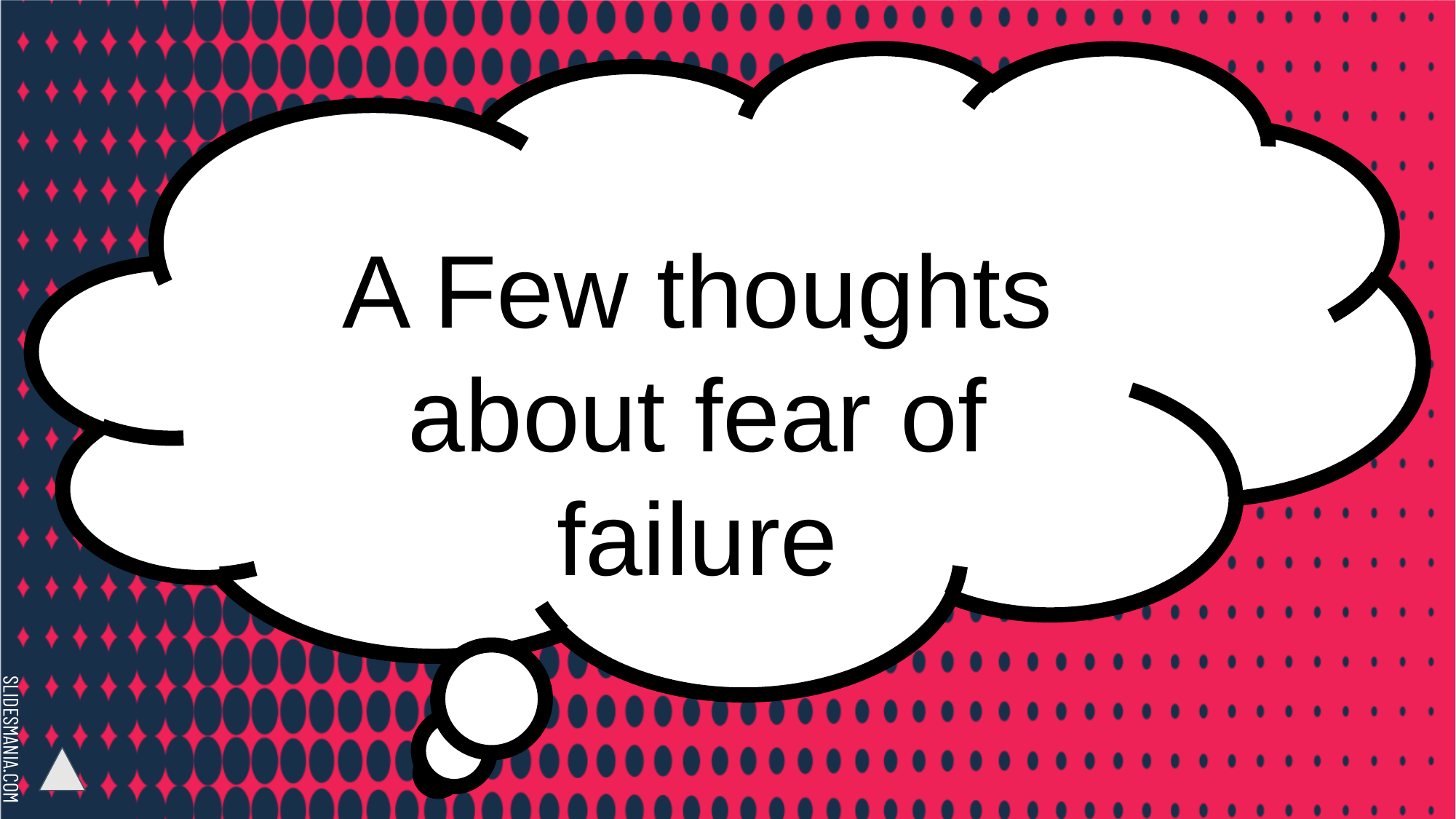

A Few thoughts about fear of failure